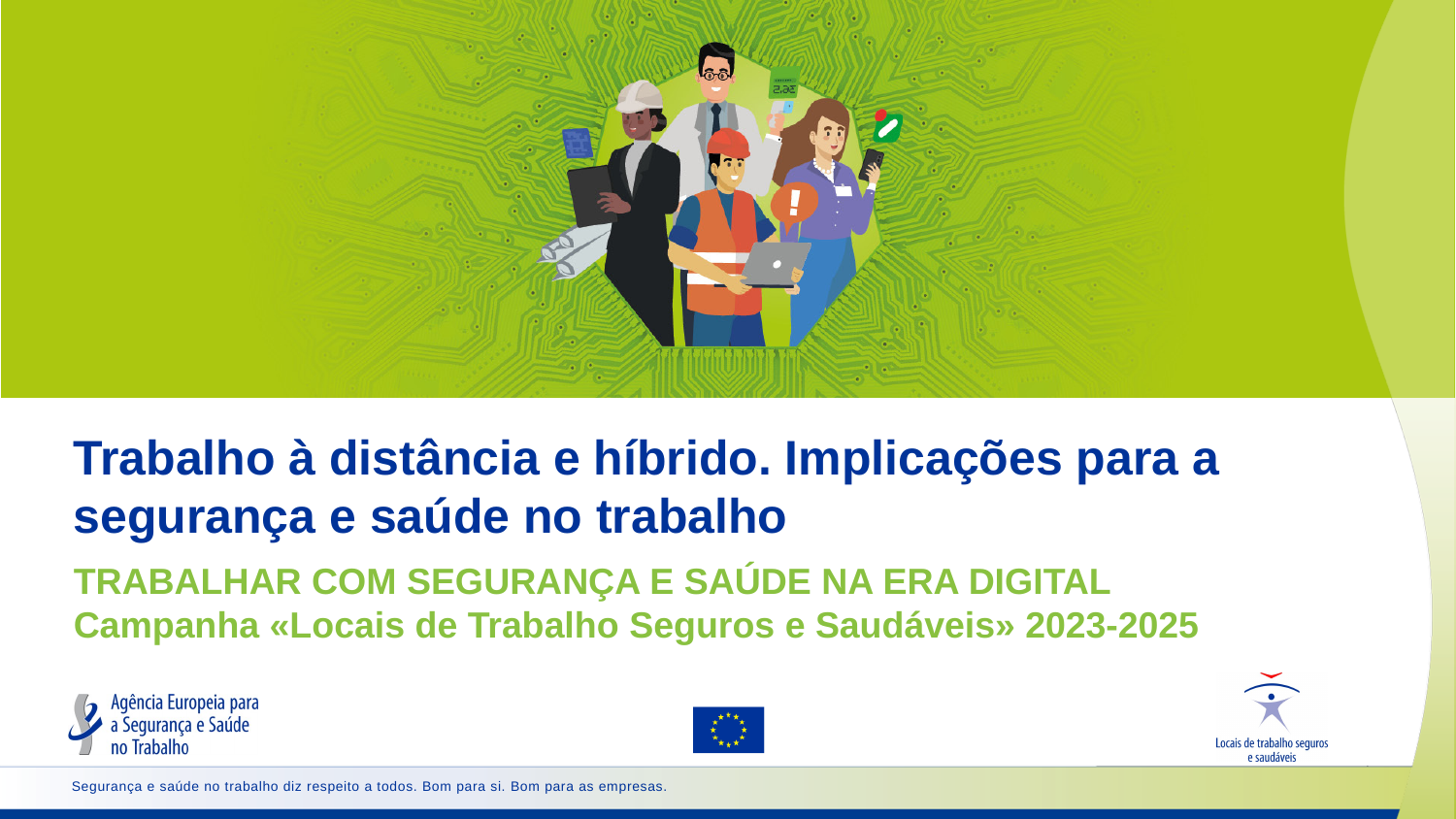

Trabalho à distância e híbrido. Implicações para a segurança e saúde no trabalho
# TRABALHAR COM SEGURANÇA E SAÚDE NA ERA DIGITAL Campanha «Locais de Trabalho Seguros e Saudáveis» 2023-2025